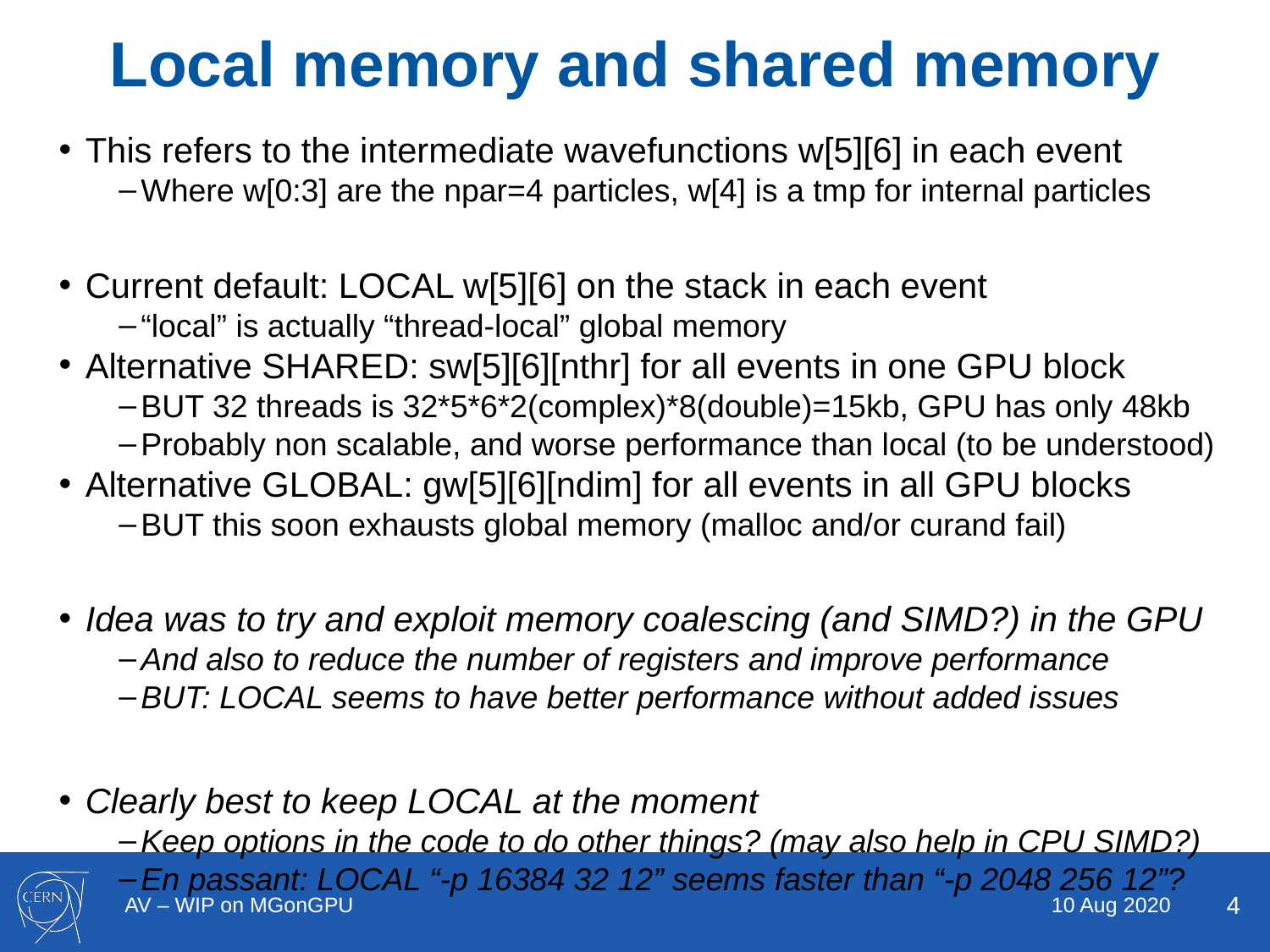

# Local memory and shared memory
This refers to the intermediate wavefunctions w[5][6] in each event
Where w[0:3] are the npar=4 particles, w[4] is a tmp for internal particles

Current default: LOCAL w[5][6] on the stack in each event
“local” is actually “thread-local” global memory
Alternative SHARED: sw[5][6][nthr] for all events in one GPU block
BUT 32 threads is 32*5*6*2(complex)*8(double)=15kb, GPU has only 48kb
Probably non scalable, and worse performance than local (to be understood)
Alternative GLOBAL: gw[5][6][ndim] for all events in all GPU blocks
BUT this soon exhausts global memory (malloc and/or curand fail)

Idea was to try and exploit memory coalescing (and SIMD?) in the GPU
And also to reduce the number of registers and improve performance
BUT: LOCAL seems to have better performance without added issues

Clearly best to keep LOCAL at the moment
Keep options in the code to do other things? (may also help in CPU SIMD?)
En passant: LOCAL “-p 16384 32 12” seems faster than “-p 2048 256 12”?